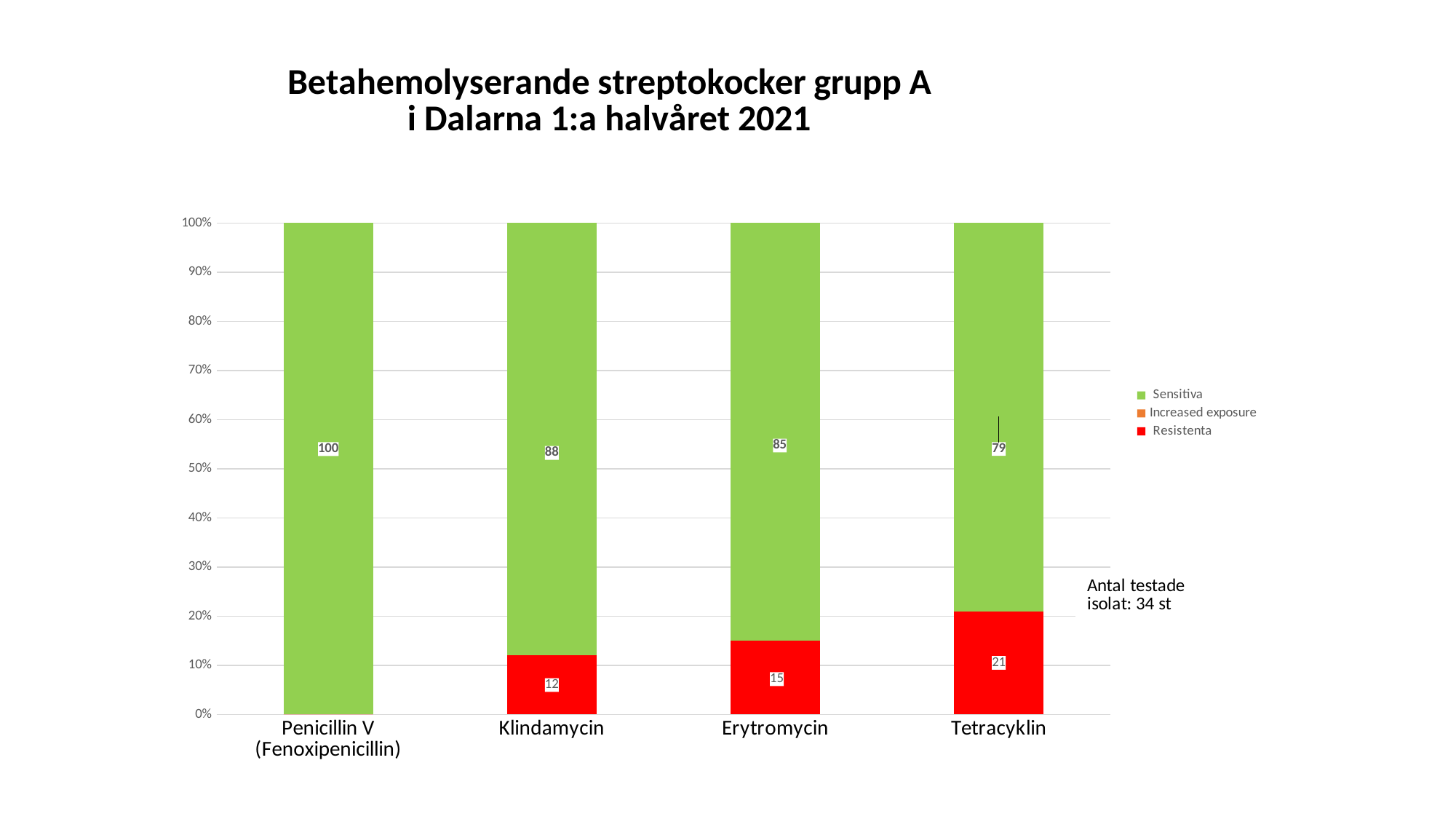

### Chart: Betahemolyserande streptokocker grupp A
i Dalarna 1:a halvåret 2021

| Category |  Resistenta | Increased exposure |  Sensitiva |
|---|---|---|---|
| Penicillin V (Fenoxipenicillin) | 0.0 | 0.0 | 100.0 |
| Klindamycin | 12.0 | 0.0 | 88.0 |
| Erytromycin | 15.0 | 0.0 | 85.0 |
| Tetracyklin | 21.0 | 0.0 | 79.0 |